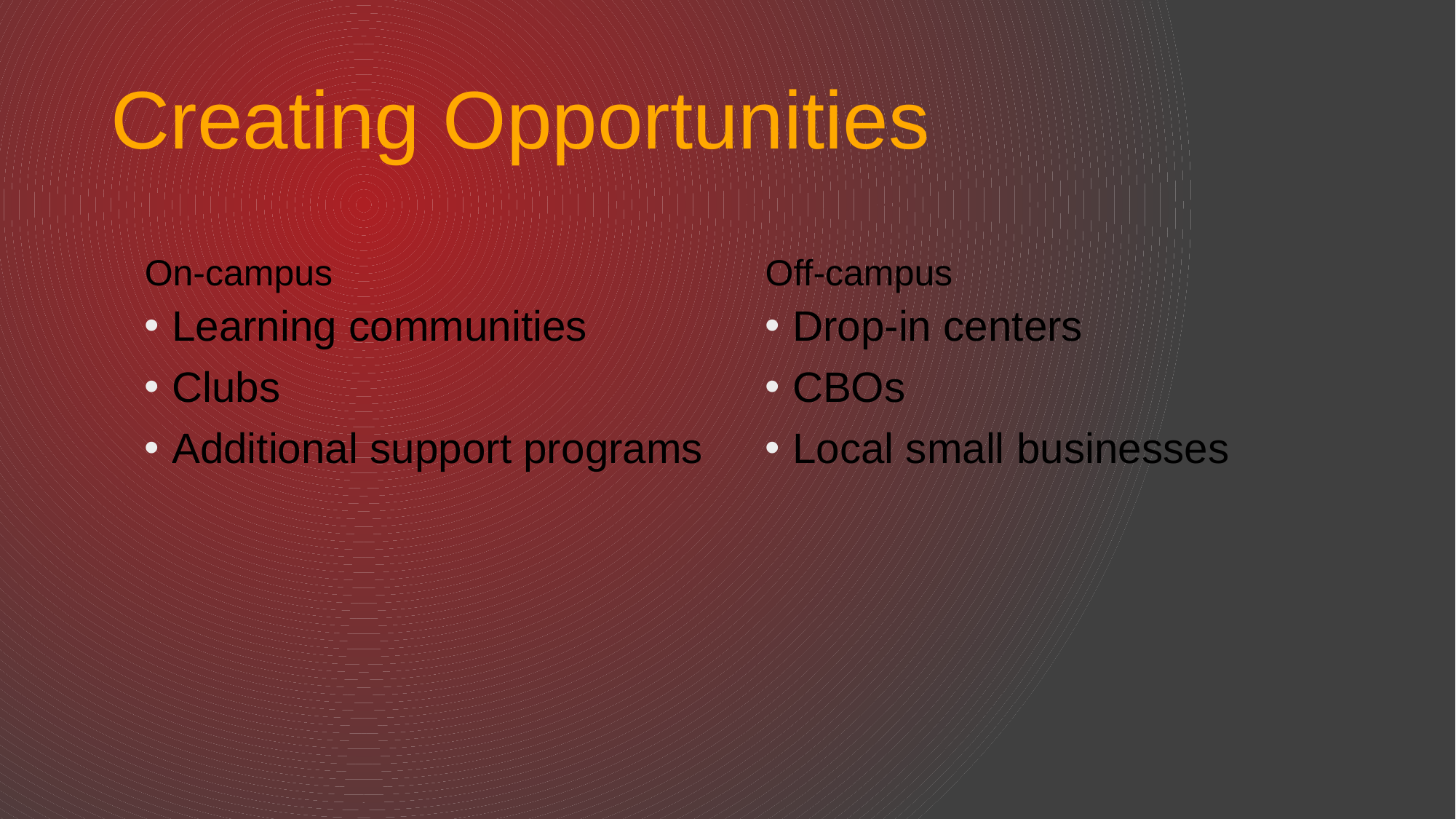

# Creating Opportunities
On-campus
Off-campus
Learning communities
Clubs
Additional support programs
Drop-in centers
CBOs
Local small businesses